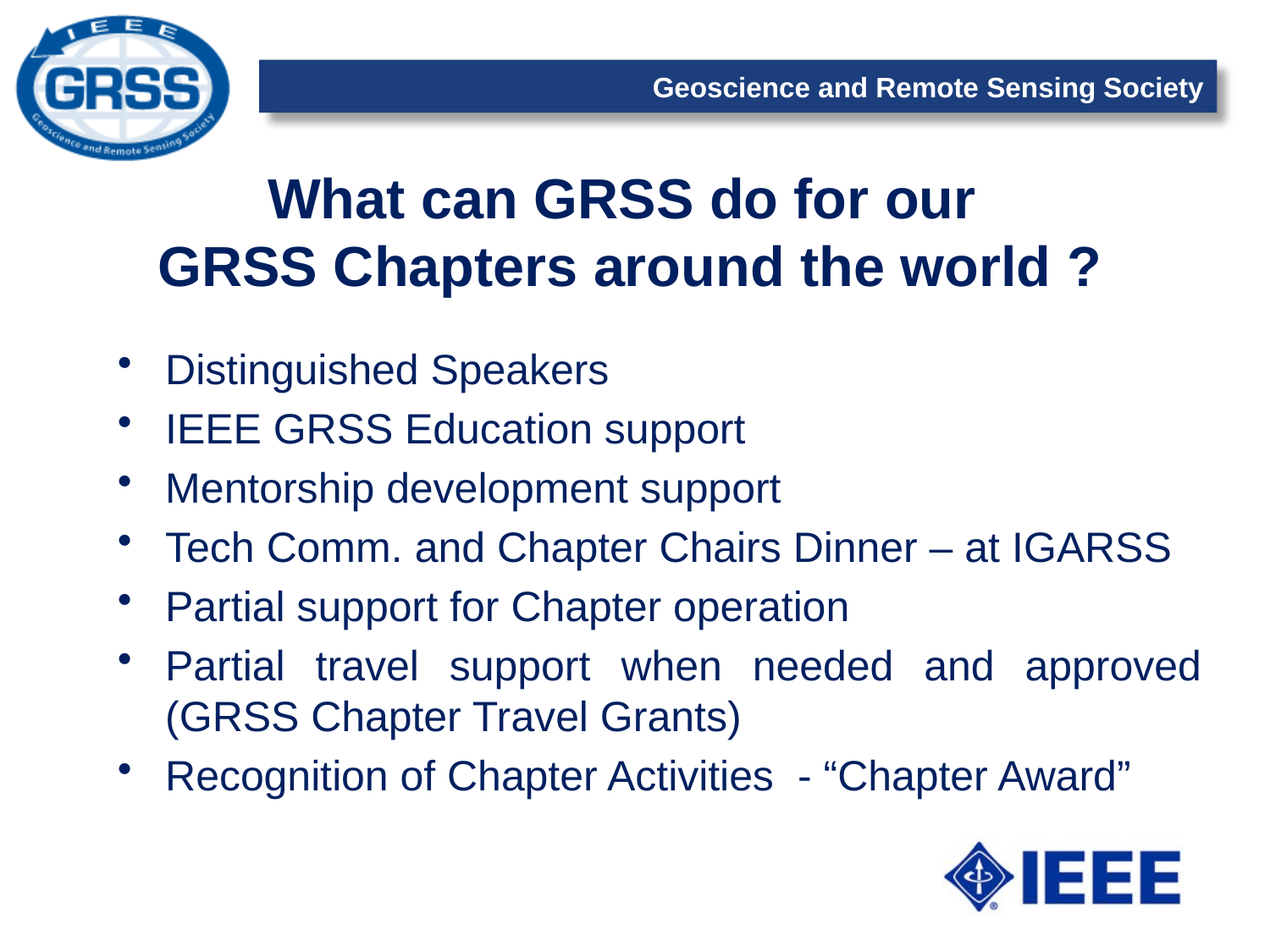

# What can GRSS do for our GRSS Chapters around the world ?
Distinguished Speakers
IEEE GRSS Education support
Mentorship development support
Tech Comm. and Chapter Chairs Dinner – at IGARSS
Partial support for Chapter operation
Partial travel support when needed and approved  (GRSS Chapter Travel Grants)
Recognition of Chapter Activities  - “Chapter Award”